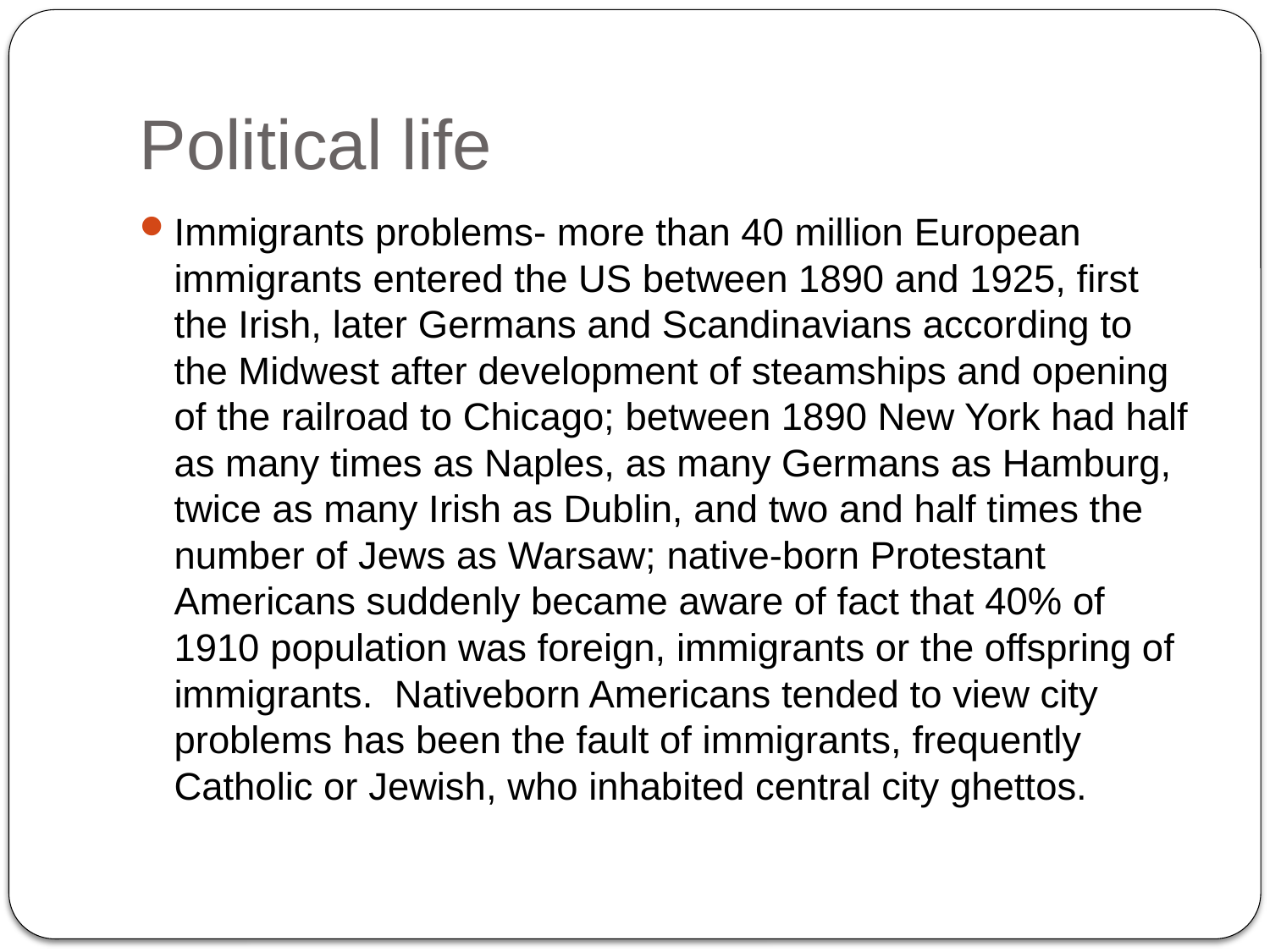

# Political life
Immigrants problems- more than 40 million European immigrants entered the US between 1890 and 1925, first the Irish, later Germans and Scandinavians according to the Midwest after development of steamships and opening of the railroad to Chicago; between 1890 New York had half as many times as Naples, as many Germans as Hamburg, twice as many Irish as Dublin, and two and half times the number of Jews as Warsaw; native-born Protestant Americans suddenly became aware of fact that 40% of 1910 population was foreign, immigrants or the offspring of immigrants.  Nativeborn Americans tended to view city problems has been the fault of immigrants, frequently Catholic or Jewish, who inhabited central city ghettos.